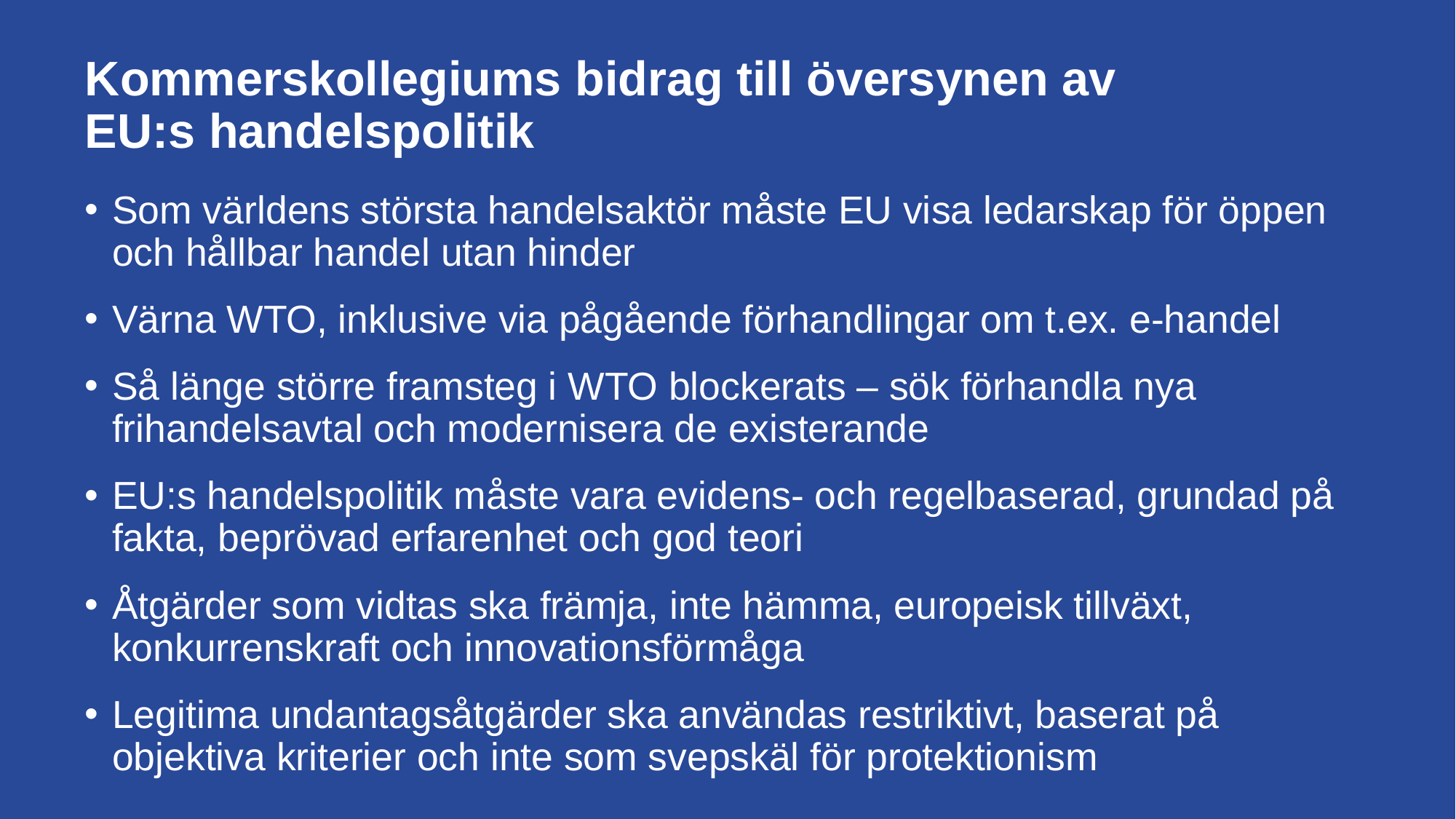

# Kommerskollegiums bidrag till översynen av EU:s handelspolitik
Som världens största handelsaktör måste EU visa ledarskap för öppen och hållbar handel utan hinder
Värna WTO, inklusive via pågående förhandlingar om t.ex. e-handel
Så länge större framsteg i WTO blockerats – sök förhandla nya frihandelsavtal och modernisera de existerande
EU:s handelspolitik måste vara evidens- och regelbaserad, grundad på fakta, beprövad erfarenhet och god teori
Åtgärder som vidtas ska främja, inte hämma, europeisk tillväxt, konkurrenskraft och innovationsförmåga
Legitima undantagsåtgärder ska användas restriktivt, baserat på objektiva kriterier och inte som svepskäl för protektionism